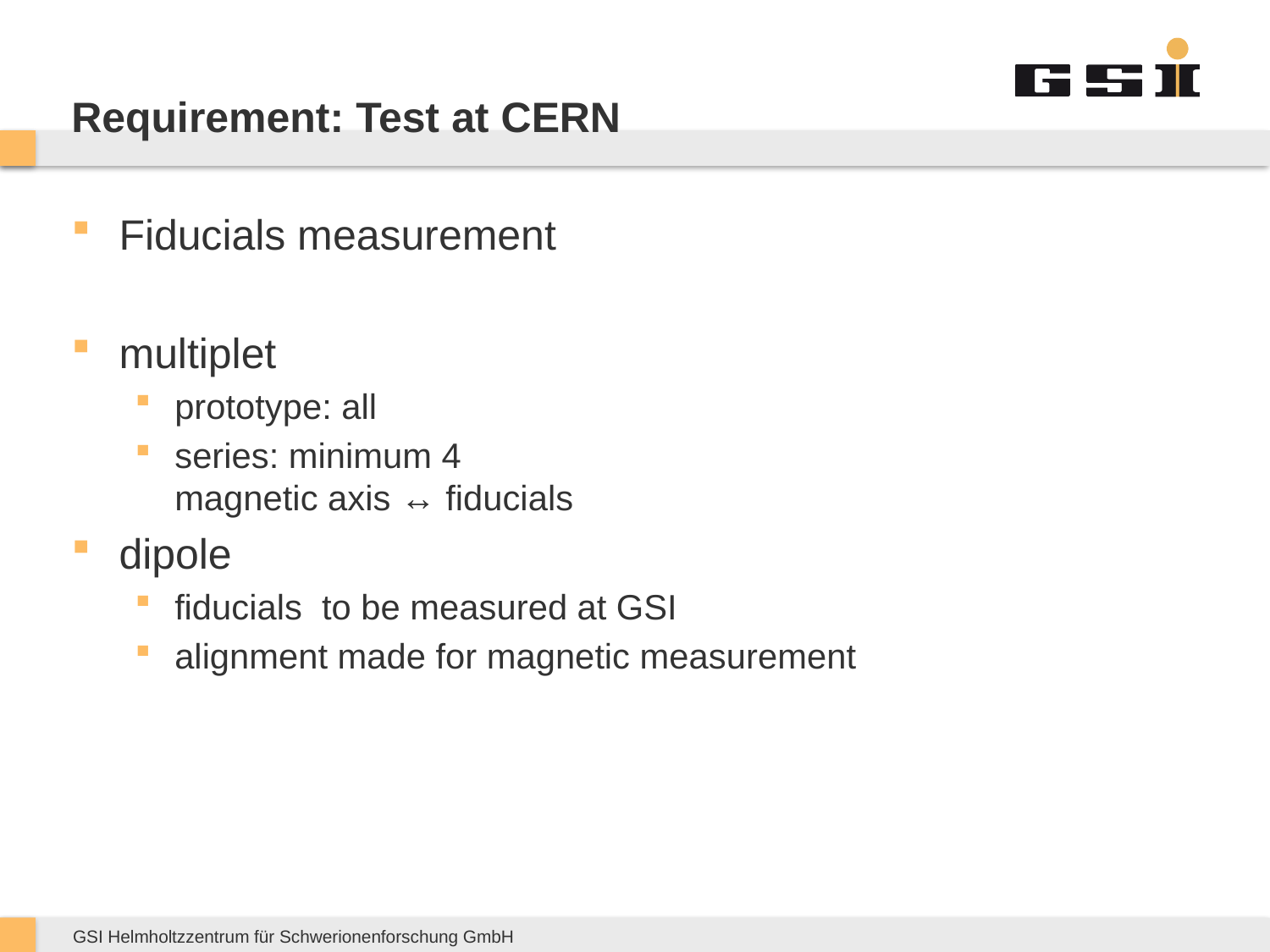

# Requirement: Test at CERN
Fiducials measurement

multiplet
prototype: all
series: minimum 4
magnetic axis ↔ fiducials
dipole
fiducials  to be measured at GSI
alignment made for magnetic measurement